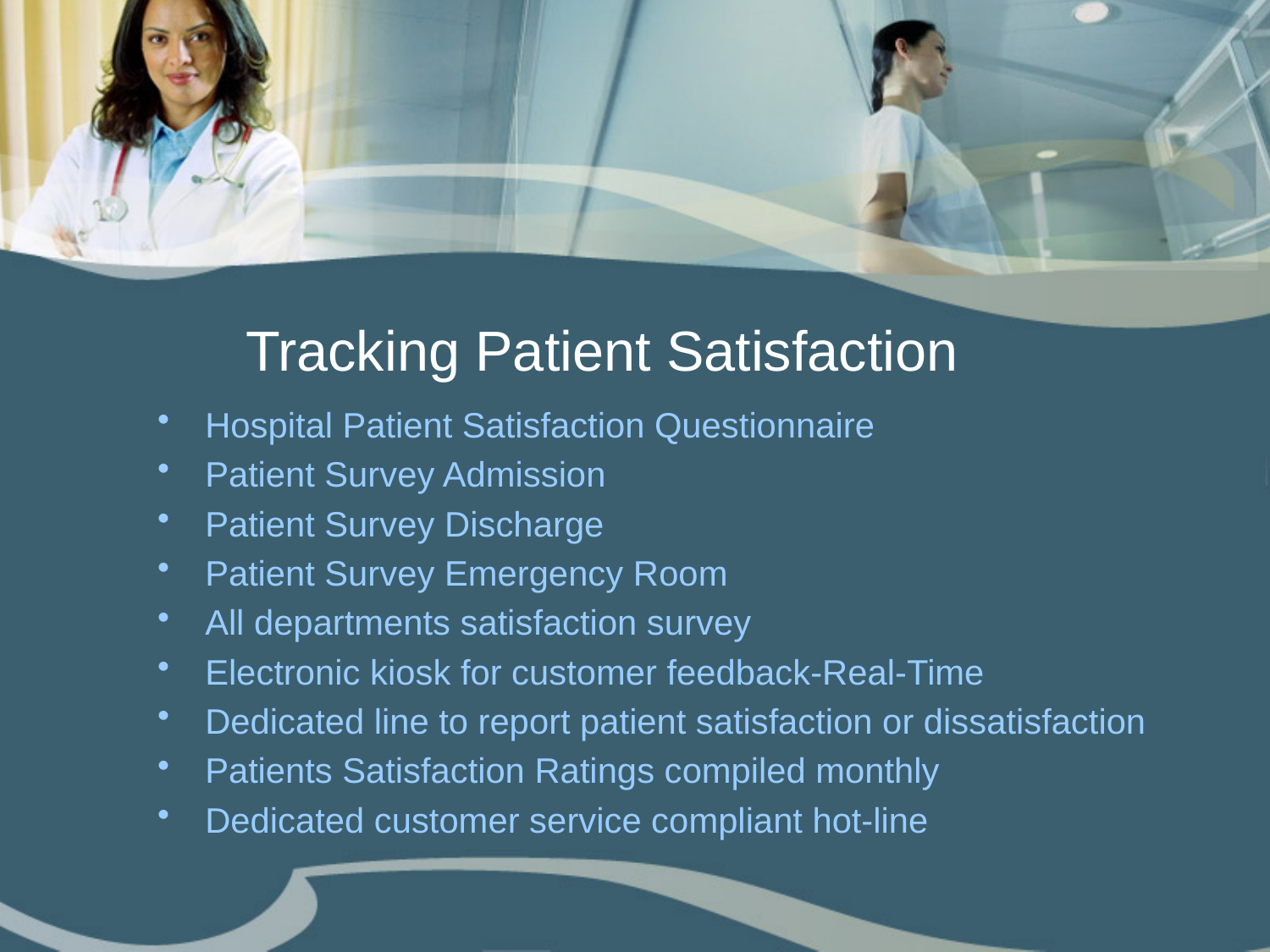

# Tracking Patient Satisfaction
Hospital Patient Satisfaction Questionnaire
Patient Survey Admission
Patient Survey Discharge
Patient Survey Emergency Room
All departments satisfaction survey
Electronic kiosk for customer feedback-Real-Time
Dedicated line to report patient satisfaction or dissatisfaction
Patients Satisfaction Ratings compiled monthly
Dedicated customer service compliant hot-line